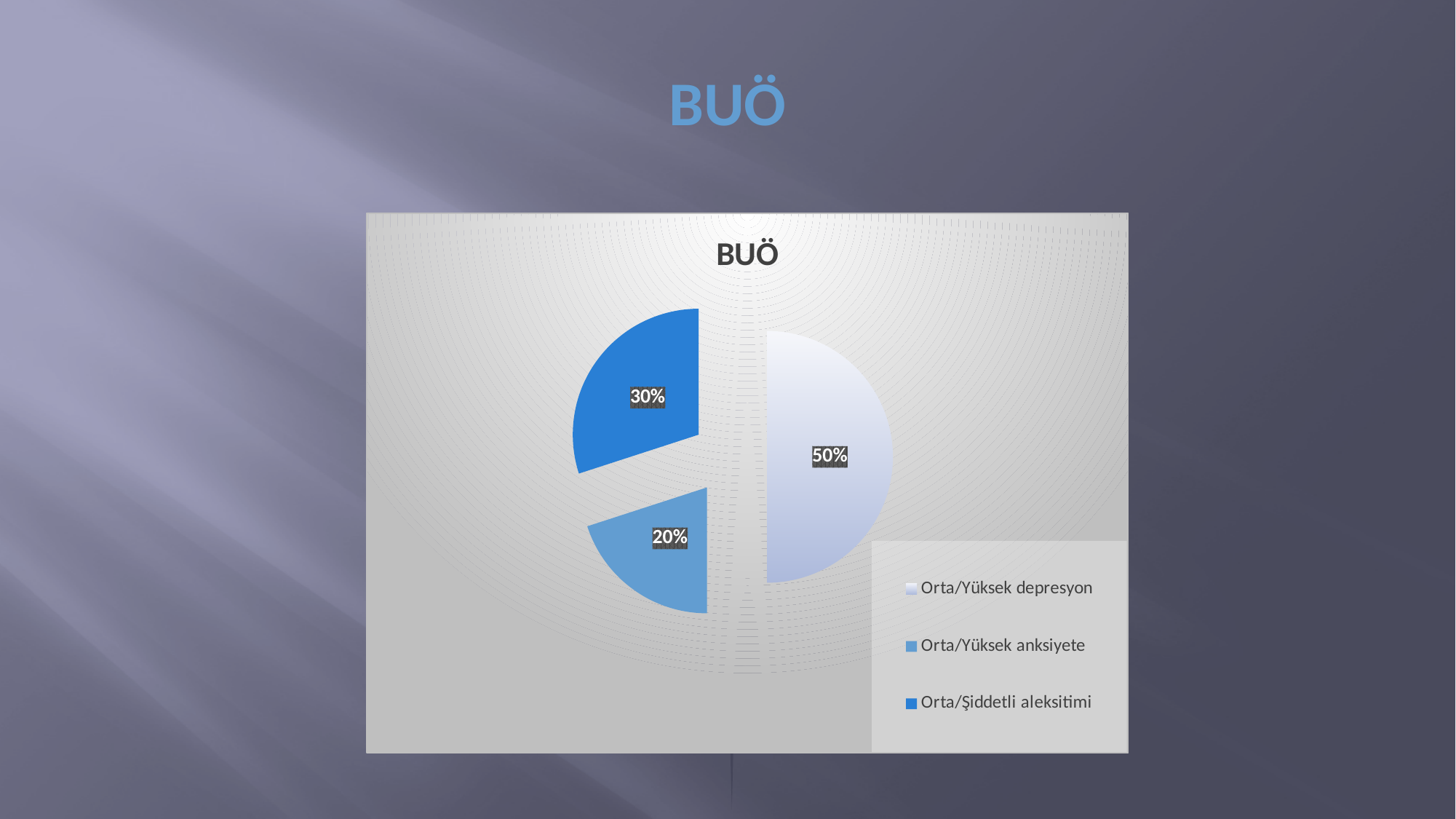

# BUÖ

### Chart: BUÖ

| Category | Sales |
|---|---|
| Orta/Yüksek depresyon | 5.0 |
| Orta/Yüksek anksiyete | 2.0 |
| Orta/Şiddetli aleksitimi | 3.0 |